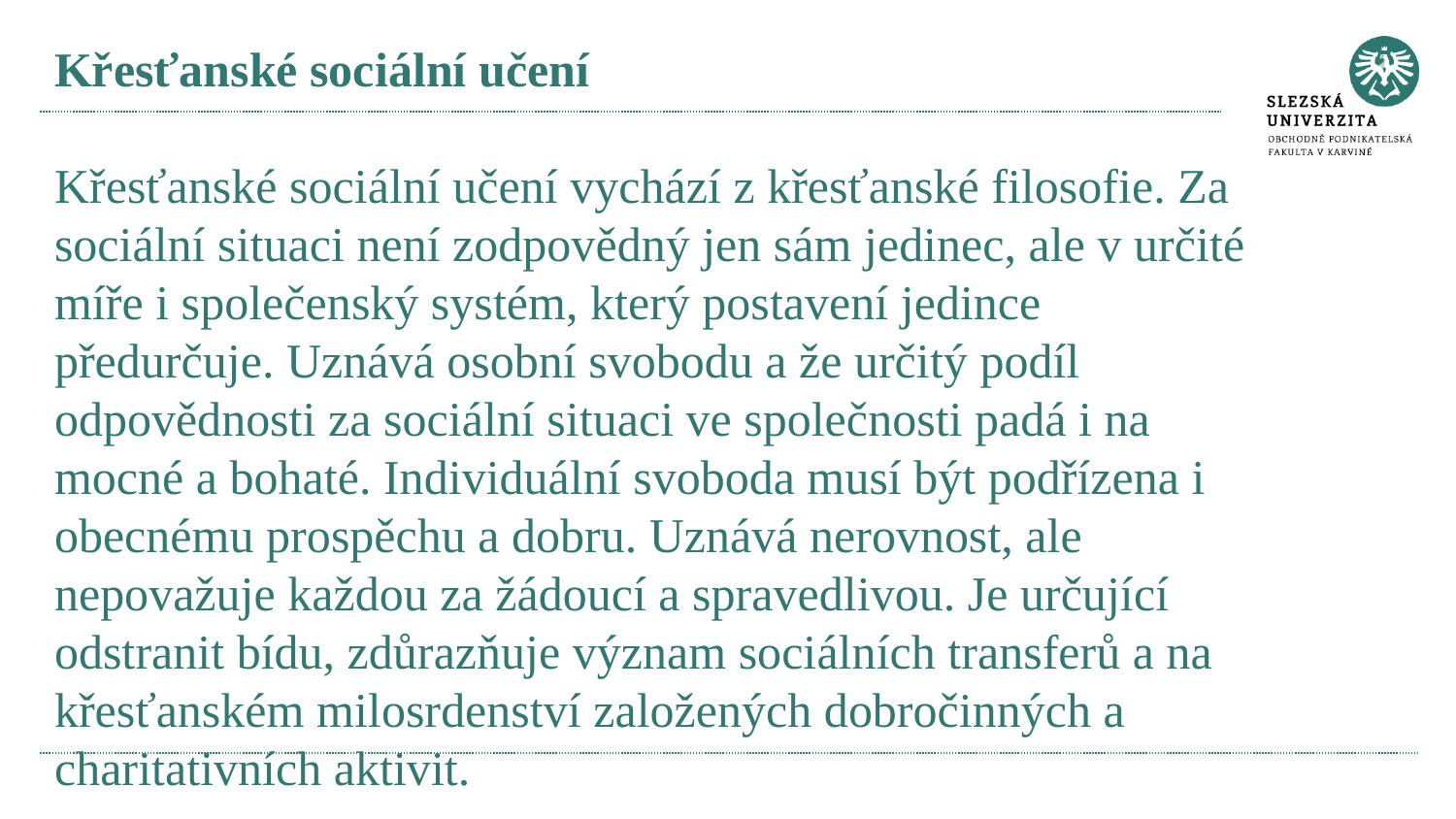

# Křesťanské sociální učení Křesťanské sociální učení vychází z křesťanské filosofie. Za sociální situaci není zodpovědný jen sám jedinec, ale v určité míře i společenský systém, který postavení jedince předurčuje. Uznává osobní svobodu a že určitý podíl odpovědnosti za sociální situaci ve společnosti padá i na mocné a bohaté. Individuální svoboda musí být podřízena i obecnému prospěchu a dobru. Uznává nerovnost, ale nepovažuje každou za žádoucí a spravedlivou. Je určující odstranit bídu, zdůrazňuje význam sociálních transferů a na křesťanském milosrdenství založených dobročinných a charitativních aktivit.